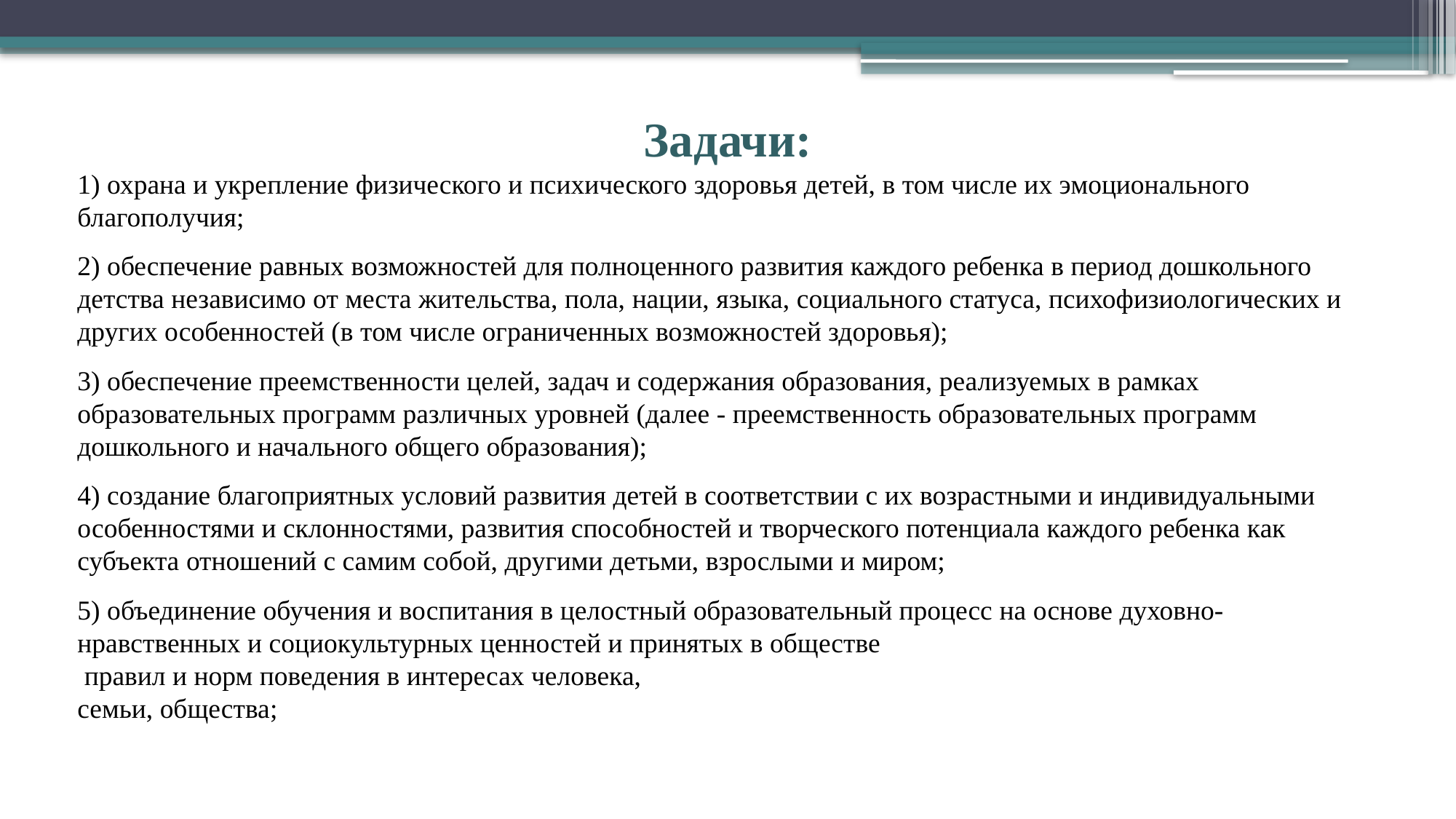

Задачи:
1) охрана и укрепление физического и психического здоровья детей, в том числе их эмоционального благополучия;

2) обеспечение равных возможностей для полноценного развития каждого ребенка в период дошкольного детства независимо от места жительства, пола, нации, языка, социального статуса, психофизиологических и других особенностей (в том числе ограниченных возможностей здоровья);

3) обеспечение преемственности целей, задач и содержания образования, реализуемых в рамках образовательных программ различных уровней (далее - преемственность образовательных программ дошкольного и начального общего образования);

4) создание благоприятных условий развития детей в соответствии с их возрастными и индивидуальными особенностями и склонностями, развития способностей и творческого потенциала каждого ребенка как субъекта отношений с самим собой, другими детьми, взрослыми и миром;

5) объединение обучения и воспитания в целостный образовательный процесс на основе духовно-нравственных и социокультурных ценностей и принятых в обществе
 правил и норм поведения в интересах человека,
семьи, общества;